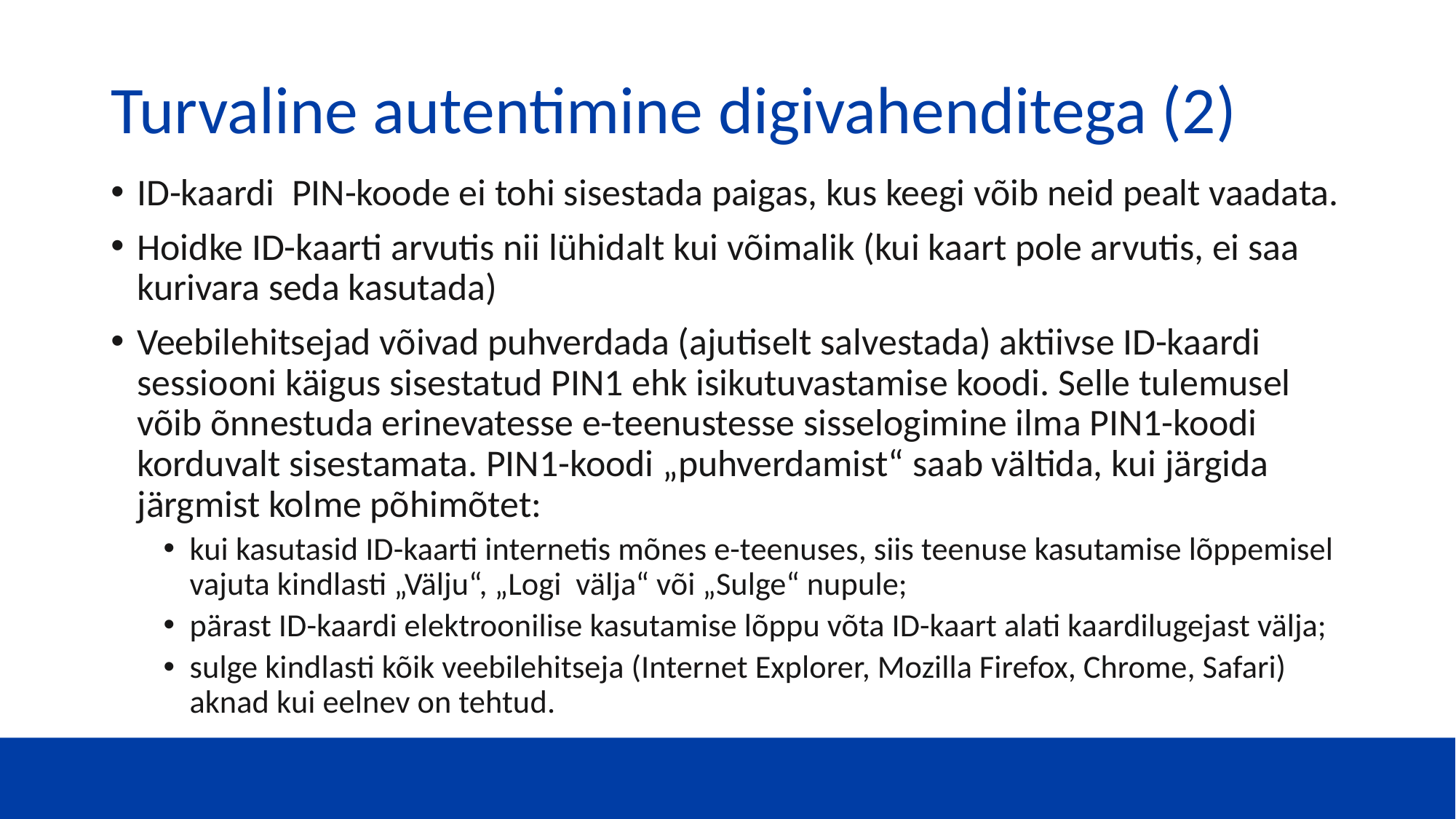

# Turvaline autentimine digivahenditega (2)
ID-kaardi  PIN-koode ei tohi sisestada paigas, kus keegi võib neid pealt vaadata.
Hoidke ID-kaarti arvutis nii lühidalt kui võimalik (kui kaart pole arvutis, ei saa kurivara seda kasutada)
Veebilehitsejad võivad puhverdada (ajutiselt salvestada) aktiivse ID-kaardi sessiooni käigus sisestatud PIN1 ehk isikutuvastamise koodi. Selle tulemusel võib õnnestuda erinevatesse e-teenustesse sisselogimine ilma PIN1-koodi korduvalt sisestamata. PIN1-koodi „puhverdamist“ saab vältida, kui järgida järgmist kolme põhimõtet:
kui kasutasid ID-kaarti internetis mõnes e-teenuses, siis teenuse kasutamise lõppemisel vajuta kindlasti „Välju“, „Logi  välja“ või „Sulge“ nupule;
pärast ID-kaardi elektroonilise kasutamise lõppu võta ID-kaart alati kaardilugejast välja;
sulge kindlasti kõik veebilehitseja (Internet Explorer, Mozilla Firefox, Chrome, Safari) aknad kui eelnev on tehtud.